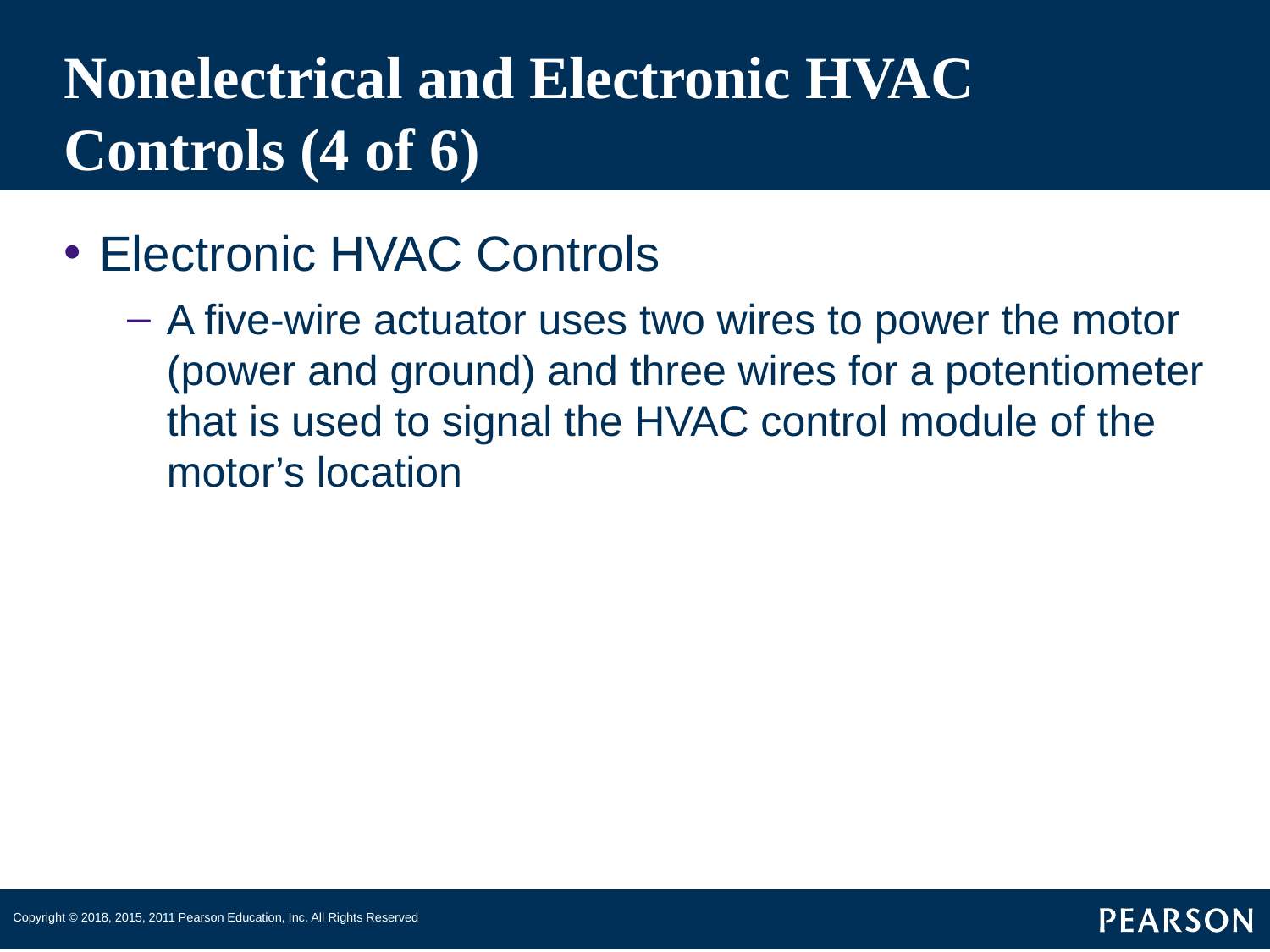

# Nonelectrical and Electronic HVAC Controls (4 of 6)
Electronic HVAC Controls
A five-wire actuator uses two wires to power the motor (power and ground) and three wires for a potentiometer that is used to signal the HVAC control module of the motor’s location